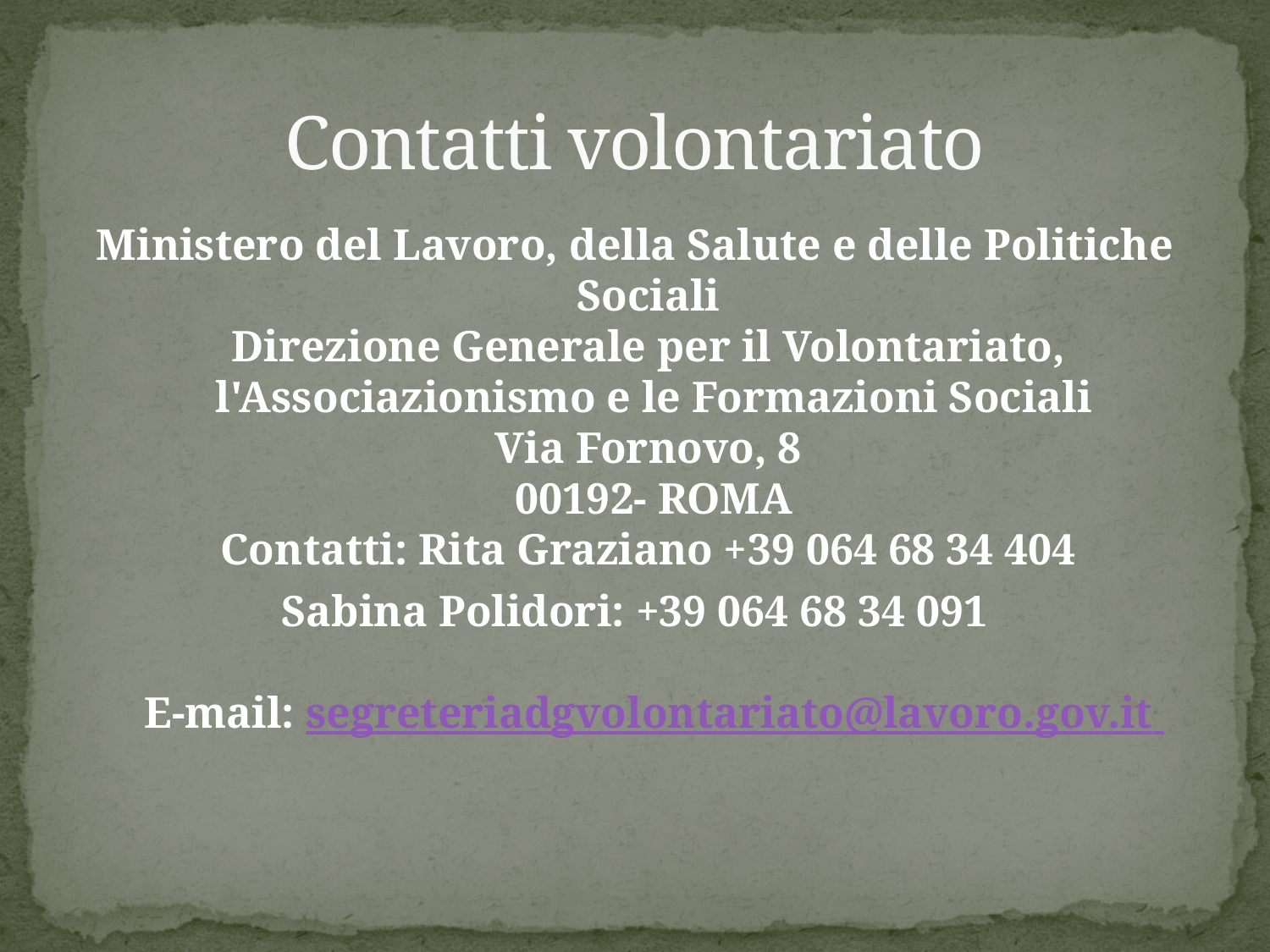

# Contatti volontariato
Ministero del Lavoro, della Salute e delle Politiche Sociali 
Direzione Generale per il Volontariato, 
l'Associazionismo e le Formazioni Sociali
Via Fornovo, 8 
00192- ROMA
Contatti: Rita Graziano +39 064 68 34 404
Sabina Polidori: +39 064 68 34 091
E-mail: segreteriadgvolontariato@lavoro.gov.it